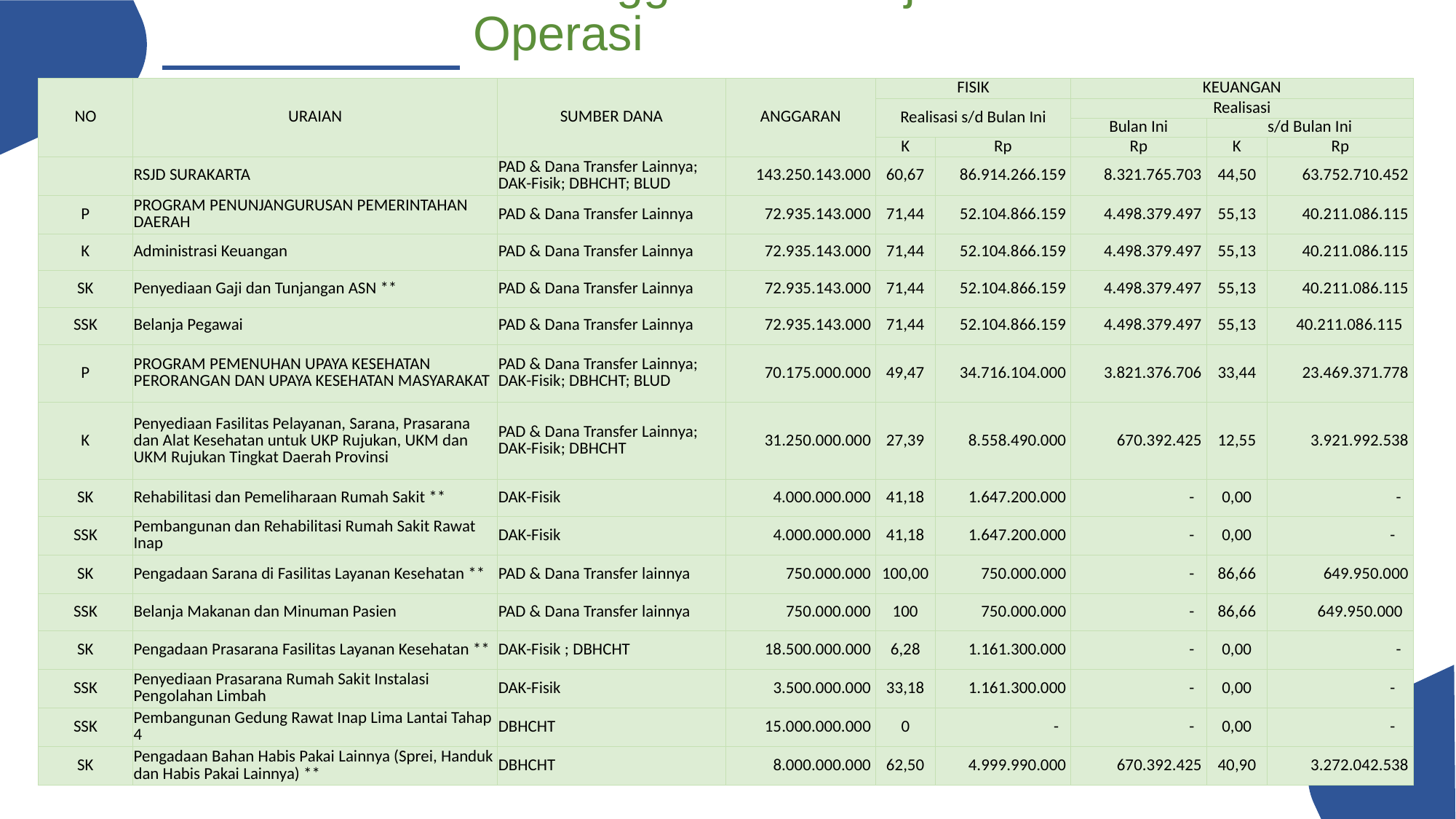

Rincian Realisasi Anggaran Belanja Operasi
| NO | URAIAN | SUMBER DANA | ANGGARAN | FISIK |  | KEUANGAN |  |  |
| --- | --- | --- | --- | --- | --- | --- | --- | --- |
|  |  |  |  | Realisasi s/d Bulan Ini |  | Realisasi |  |  |
|  |  |  |  |  |  | Bulan Ini | s/d Bulan Ini |  |
|  |  |  |  | K | Rp | Rp | K | Rp |
|  | RSJD SURAKARTA | PAD & Dana Transfer Lainnya; DAK-Fisik; DBHCHT; BLUD | 143.250.143.000 | 60,67 | 86.914.266.159 | 8.321.765.703 | 44,50 | 63.752.710.452 |
| P | PROGRAM PENUNJANGURUSAN PEMERINTAHAN DAERAH | PAD & Dana Transfer Lainnya | 72.935.143.000 | 71,44 | 52.104.866.159 | 4.498.379.497 | 55,13 | 40.211.086.115 |
| K | Administrasi Keuangan | PAD & Dana Transfer Lainnya | 72.935.143.000 | 71,44 | 52.104.866.159 | 4.498.379.497 | 55,13 | 40.211.086.115 |
| SK | Penyediaan Gaji dan Tunjangan ASN \*\* | PAD & Dana Transfer Lainnya | 72.935.143.000 | 71,44 | 52.104.866.159 | 4.498.379.497 | 55,13 | 40.211.086.115 |
| SSK | Belanja Pegawai | PAD & Dana Transfer Lainnya | 72.935.143.000 | 71,44 | 52.104.866.159 | 4.498.379.497 | 55,13 | 40.211.086.115 |
| P | PROGRAM PEMENUHAN UPAYA KESEHATAN PERORANGAN DAN UPAYA KESEHATAN MASYARAKAT | PAD & Dana Transfer Lainnya; DAK-Fisik; DBHCHT; BLUD | 70.175.000.000 | 49,47 | 34.716.104.000 | 3.821.376.706 | 33,44 | 23.469.371.778 |
| K | Penyediaan Fasilitas Pelayanan, Sarana, Prasarana dan Alat Kesehatan untuk UKP Rujukan, UKM dan UKM Rujukan Tingkat Daerah Provinsi | PAD & Dana Transfer Lainnya; DAK-Fisik; DBHCHT | 31.250.000.000 | 27,39 | 8.558.490.000 | 670.392.425 | 12,55 | 3.921.992.538 |
| SK | Rehabilitasi dan Pemeliharaan Rumah Sakit \*\* | DAK-Fisik | 4.000.000.000 | 41,18 | 1.647.200.000 | - | 0,00 | - |
| SSK | Pembangunan dan Rehabilitasi Rumah Sakit Rawat Inap | DAK-Fisik | 4.000.000.000 | 41,18 | 1.647.200.000 | - | 0,00 | - |
| SK | Pengadaan Sarana di Fasilitas Layanan Kesehatan \*\* | PAD & Dana Transfer lainnya | 750.000.000 | 100,00 | 750.000.000 | - | 86,66 | 649.950.000 |
| SSK | Belanja Makanan dan Minuman Pasien | PAD & Dana Transfer lainnya | 750.000.000 | 100 | 750.000.000 | - | 86,66 | 649.950.000 |
| SK | Pengadaan Prasarana Fasilitas Layanan Kesehatan \*\* | DAK-Fisik ; DBHCHT | 18.500.000.000 | 6,28 | 1.161.300.000 | - | 0,00 | - |
| SSK | Penyediaan Prasarana Rumah Sakit Instalasi Pengolahan Limbah | DAK-Fisik | 3.500.000.000 | 33,18 | 1.161.300.000 | - | 0,00 | - |
| SSK | Pembangunan Gedung Rawat Inap Lima Lantai Tahap 4 | DBHCHT | 15.000.000.000 | 0 | - | - | 0,00 | - |
| SK | Pengadaan Bahan Habis Pakai Lainnya (Sprei, Handuk dan Habis Pakai Lainnya) \*\* | DBHCHT | 8.000.000.000 | 62,50 | 4.999.990.000 | 670.392.425 | 40,90 | 3.272.042.538 |
5